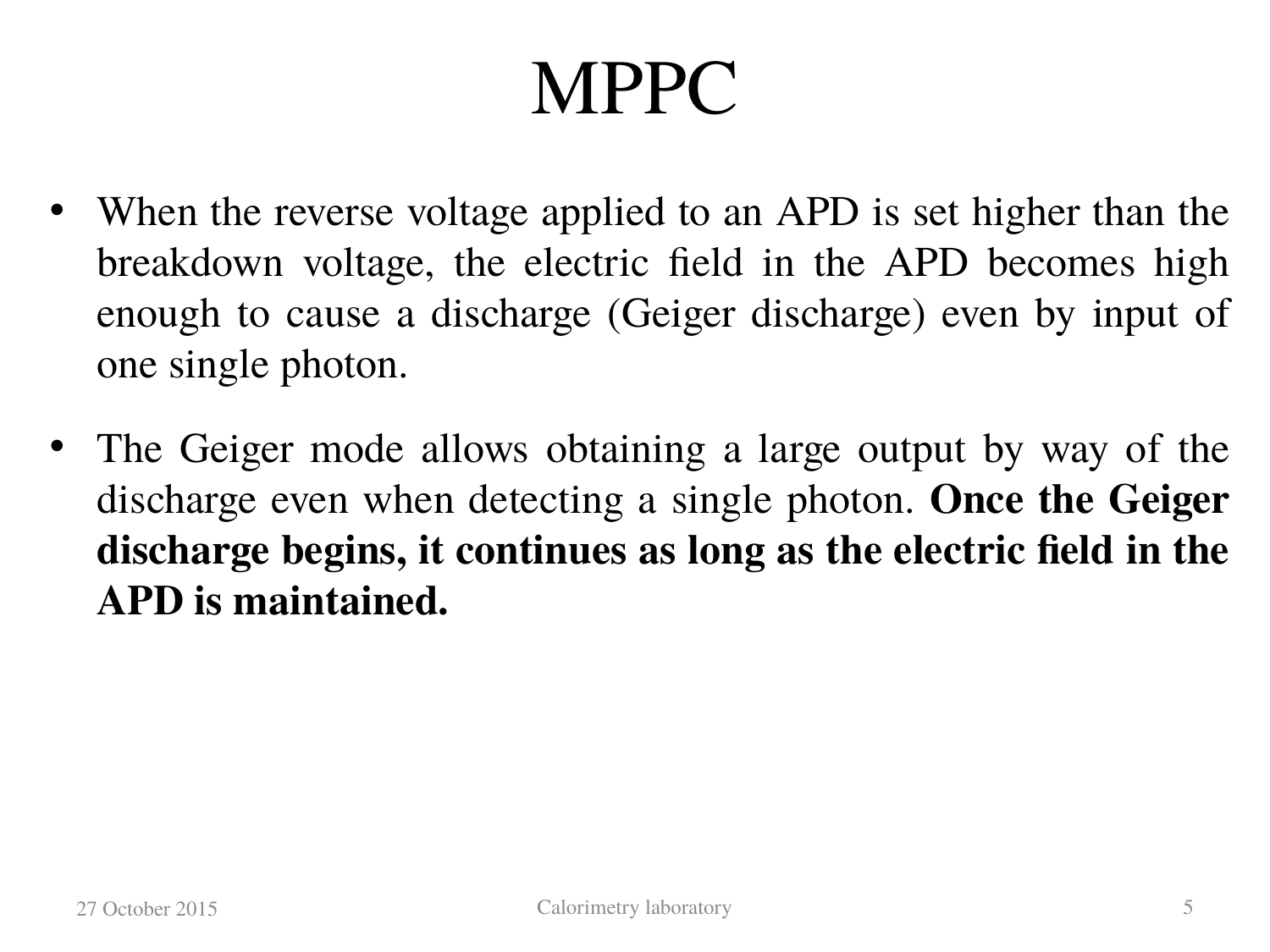

# MPPC

When the reverse voltage applied to an APD is set higher than the breakdown voltage, the electric field in the APD becomes high enough to cause a discharge (Geiger discharge) even by input of one single photon.

The Geiger mode allows obtaining a large output by way of the discharge even when detecting a single photon. Once the Geiger discharge begins, it continues as long as the electric field in the APD is maintained.

27 October 2015
Calorimetry laboratory
5